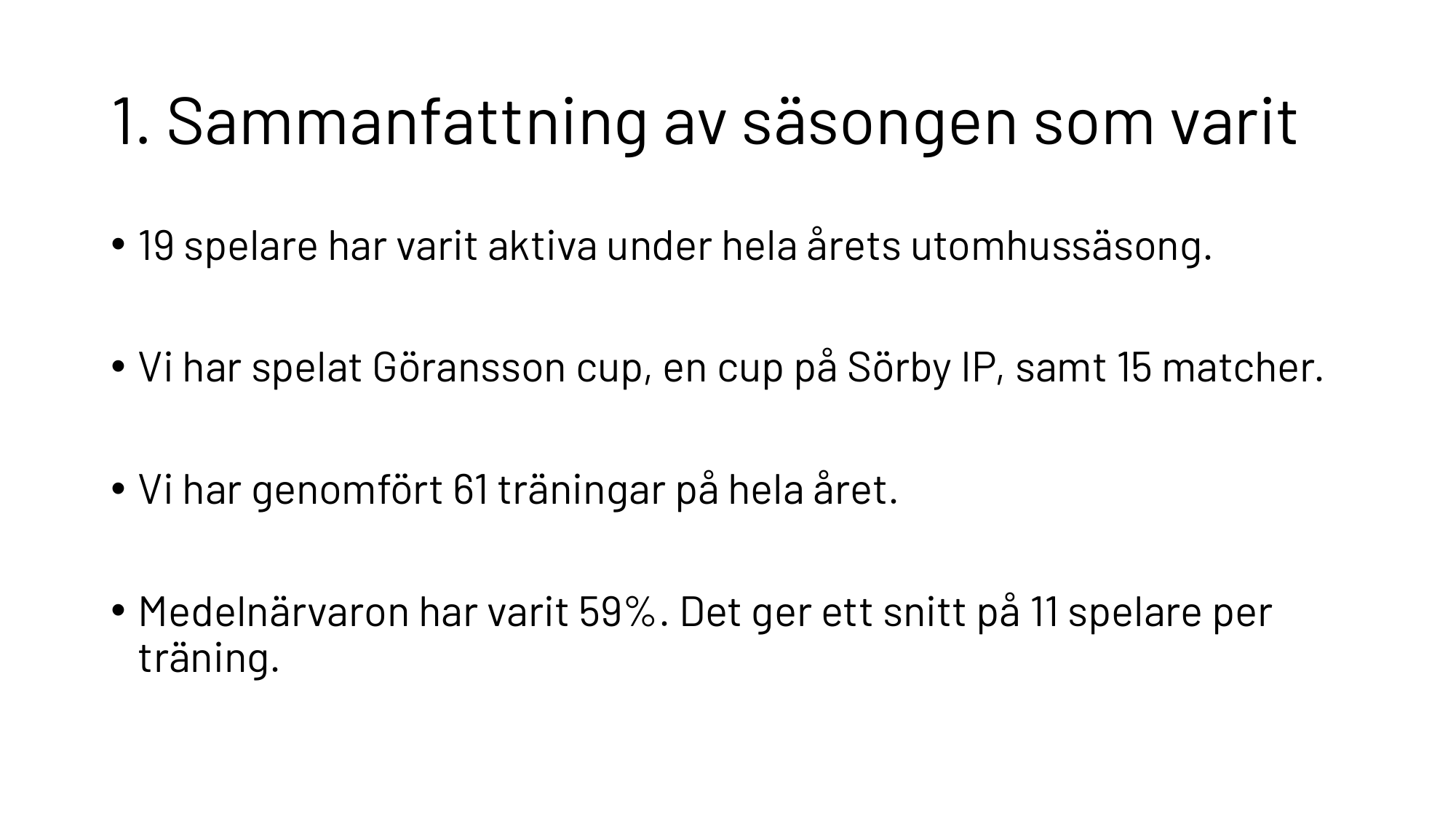

# 1. Sammanfattning av säsongen som varit
19 spelare har varit aktiva under hela årets utomhussäsong.

Vi har spelat Göransson cup, en cup på Sörby IP, samt 15 matcher.

Vi har genomfört 61 träningar på hela året.

Medelnärvaron har varit 59%. Det ger ett snitt på 11 spelare per träning.